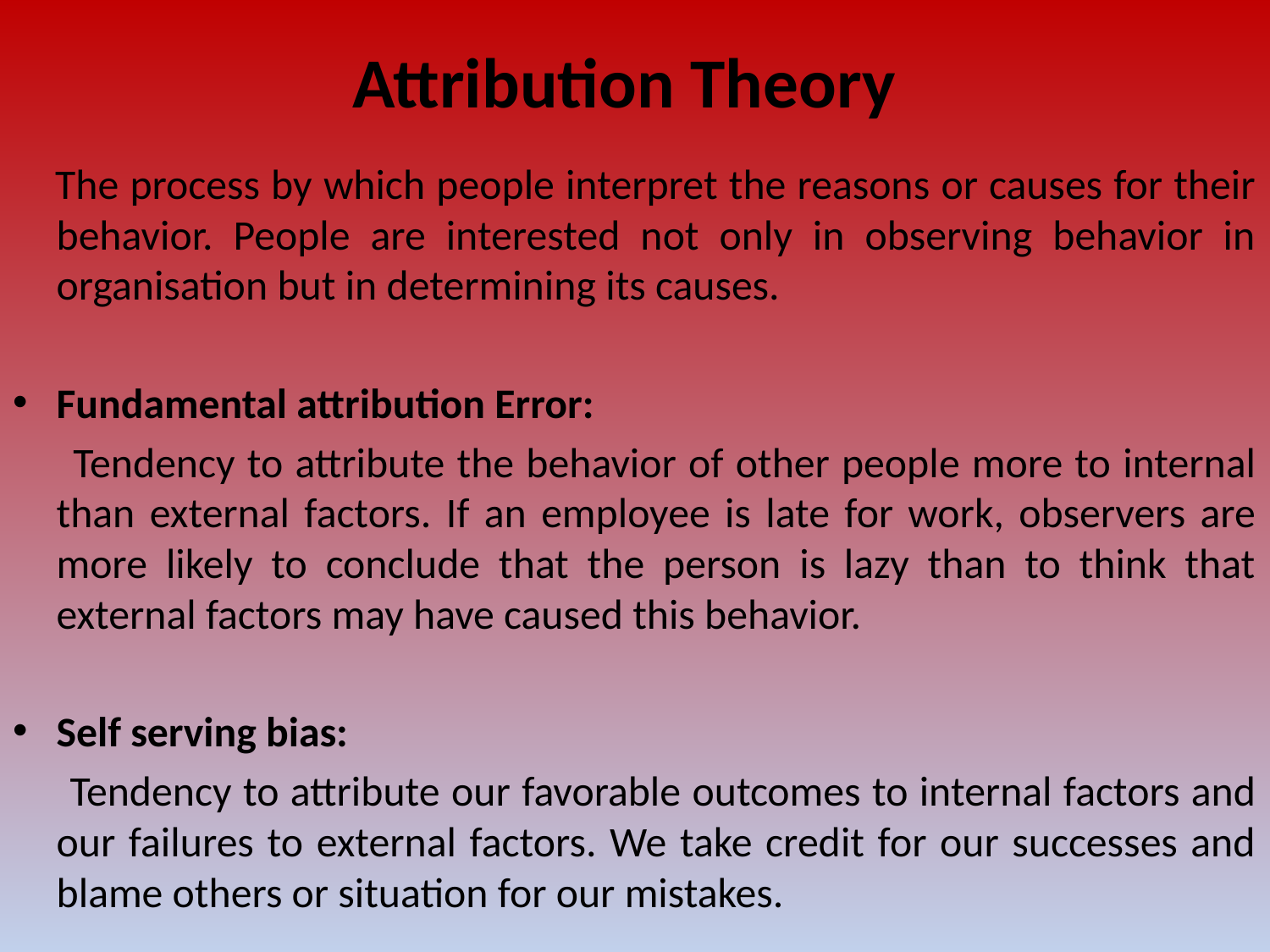

# Attribution Theory

    The process by which people interpret the reasons or causes for their behavior. People are interested not only in observing behavior in organisation but in determining its causes.

Fundamental attribution Error:
     Tendency to attribute the behavior of other people more to internal than external factors. If an employee is late for work, observers are more likely to conclude that the person is lazy than to think that external factors may have caused this behavior.

Self serving bias:
     Tendency to attribute our favorable outcomes to internal factors and our failures to external factors. We take credit for our successes and blame others or situation for our mistakes.